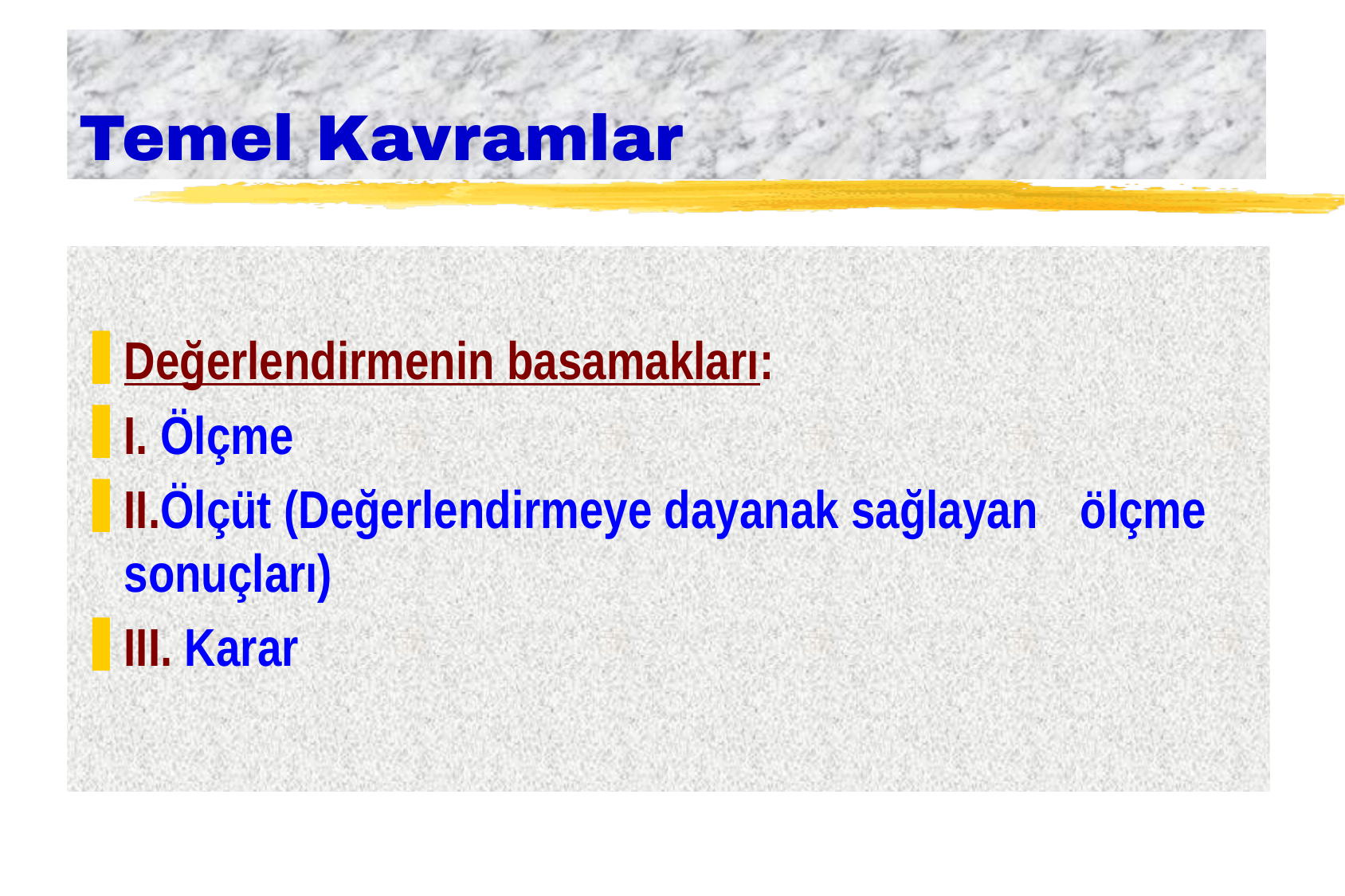

# Temel Kavramlar

Değerlendirmenin basamakları:
I. Ölçme
II.Ölçüt (Değerlendirmeye dayanak sağlayan 	ölçme sonuçları)
III. Karar